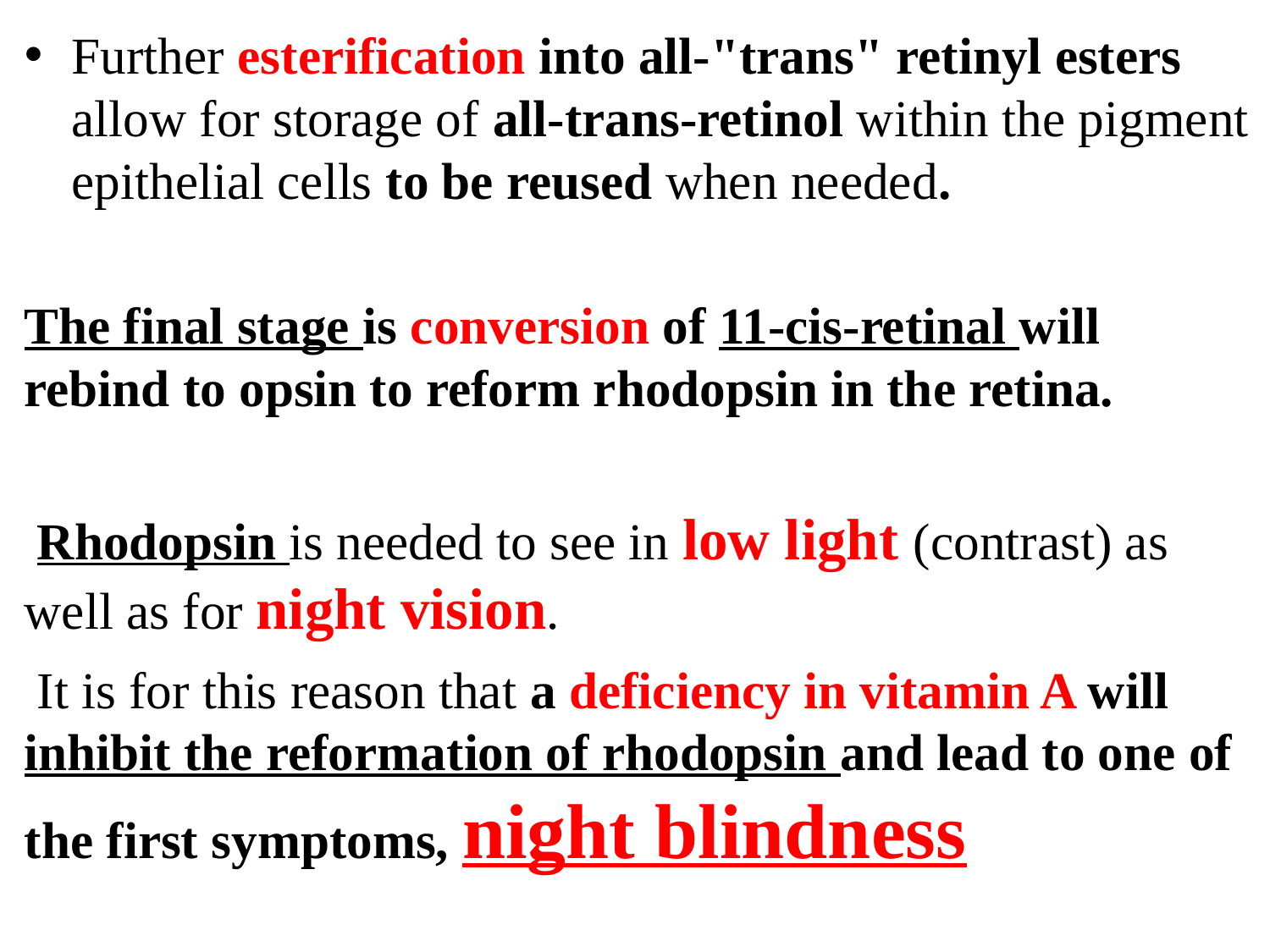

Further esterification into all-"trans" retinyl esters allow for storage of all-trans-retinol within the pigment epithelial cells to be reused when needed.

The final stage is conversion of 11-cis-retinal will rebind to opsin to reform rhodopsin in the retina.

 Rhodopsin is needed to see in low light (contrast) as well as for night vision.
 It is for this reason that a deficiency in vitamin A will inhibit the reformation of rhodopsin and lead to one of the first symptoms, night blindness